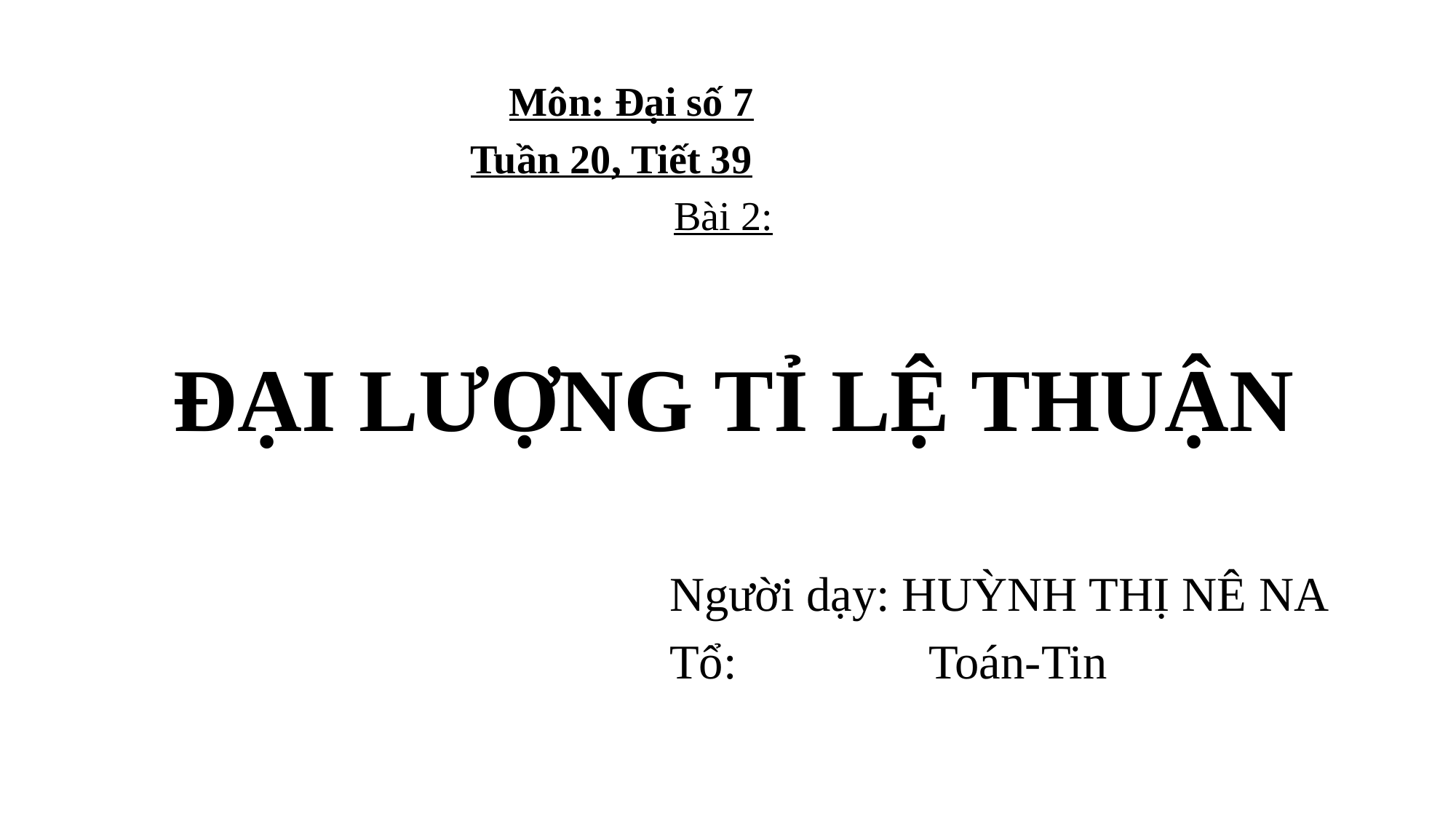

Môn: Đại số 7
Tuần 20, Tiết 39
Bài 2:

ĐẠI LƯỢNG TỈ LỆ THUẬN
Người dạy: HUỲNH THỊ NÊ NA
Tổ: 		Toán-Tin